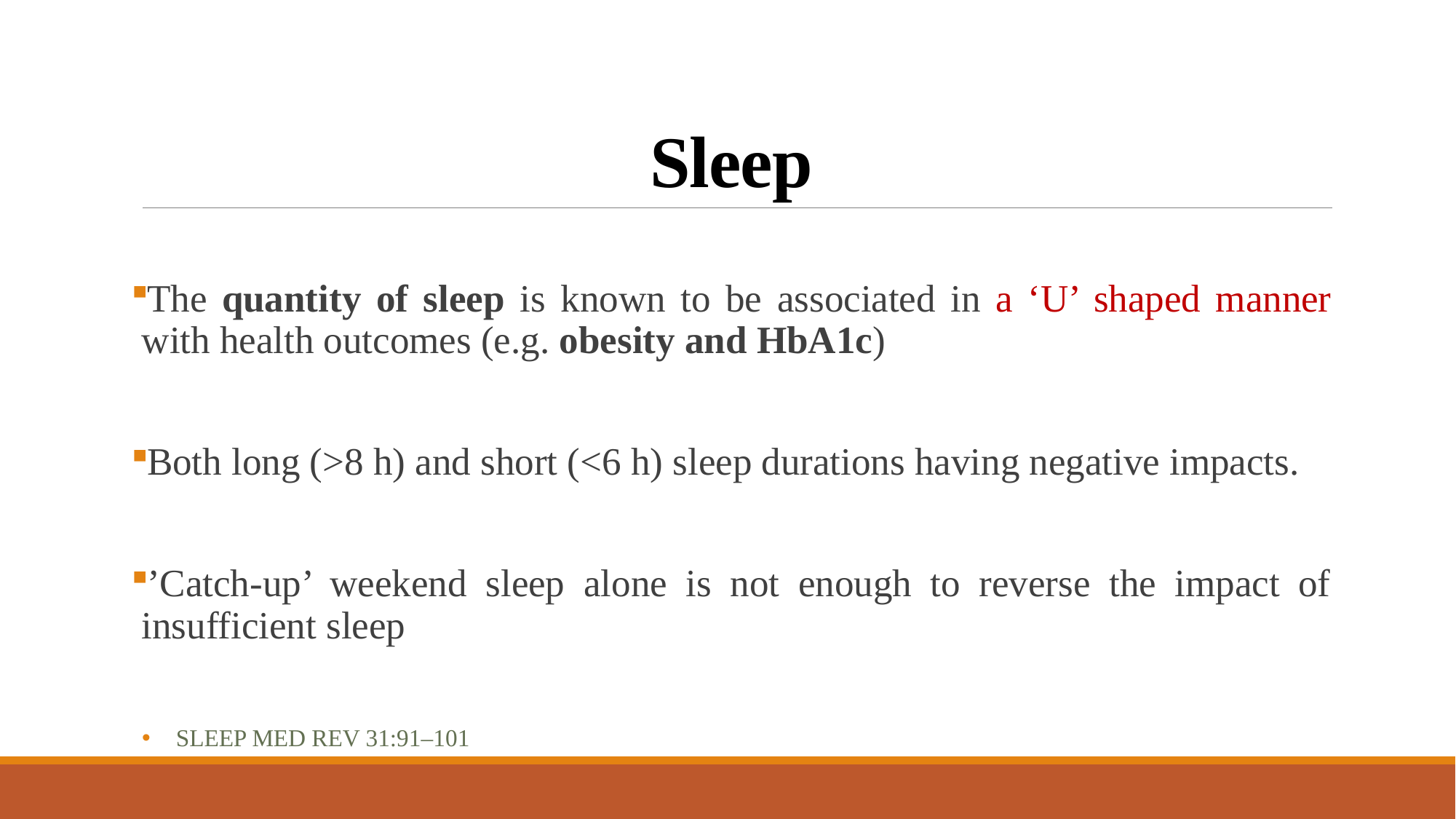

# Sleep

The quantity of sleep is known to be associated in a ‘U’ shaped manner with health outcomes (e.g. obesity and HbA1c)

Both long (>8 h) and short (<6 h) sleep durations having negative impacts.

’Catch-up’ weekend sleep alone is not enough to reverse the impact of insufficient sleep

Sleep Med Rev 31:91–101